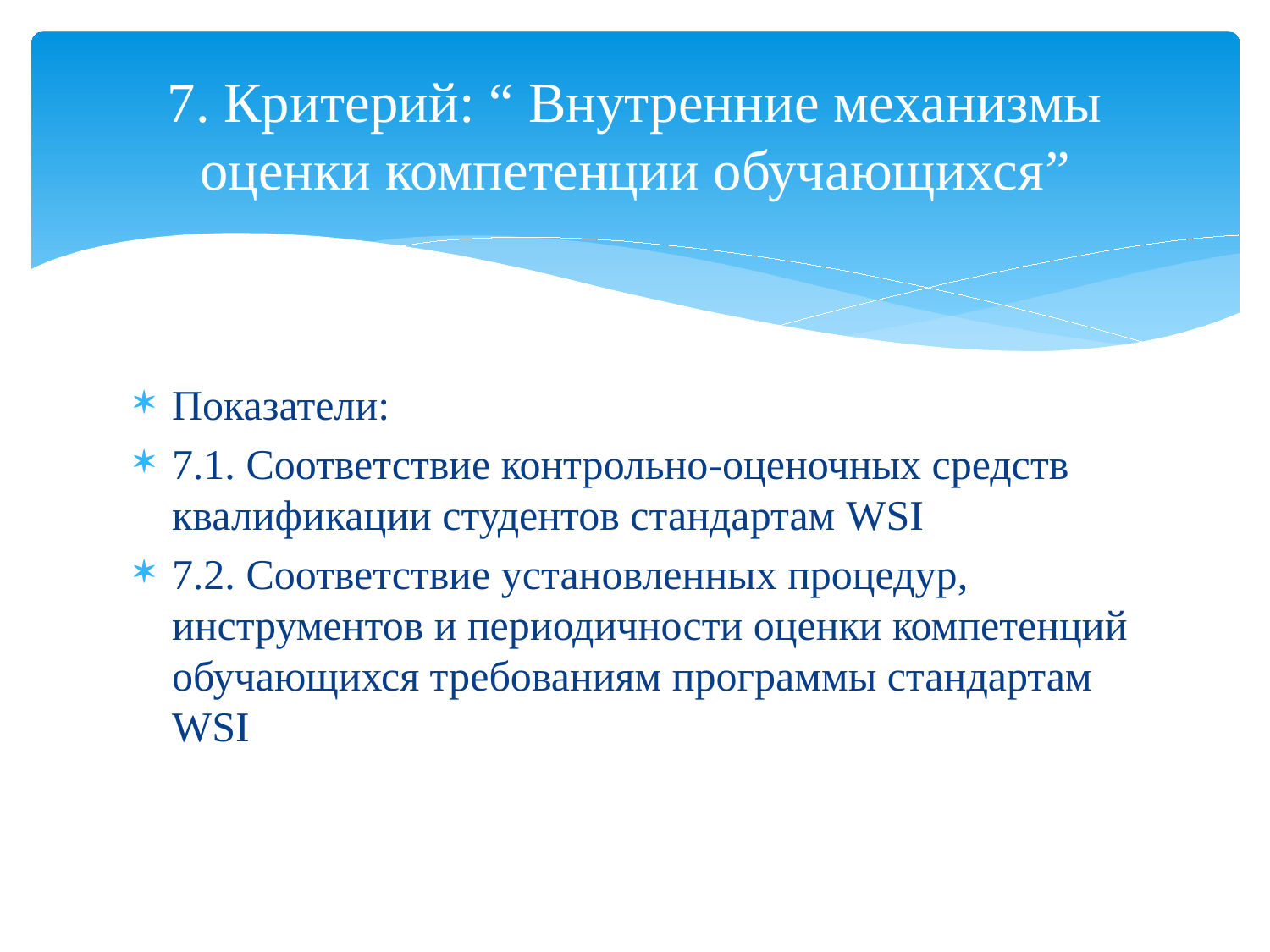

# 7. Критерий: “ Внутренние механизмы оценки компетенции обучающихся”
Показатели:
7.1. Соответствие контрольно-оценочных средств квалификации студентов стандартам WSI
7.2. Соответствие установленных процедур, инструментов и периодичности оценки компетенций обучающихся требованиям программы стандартам WSI